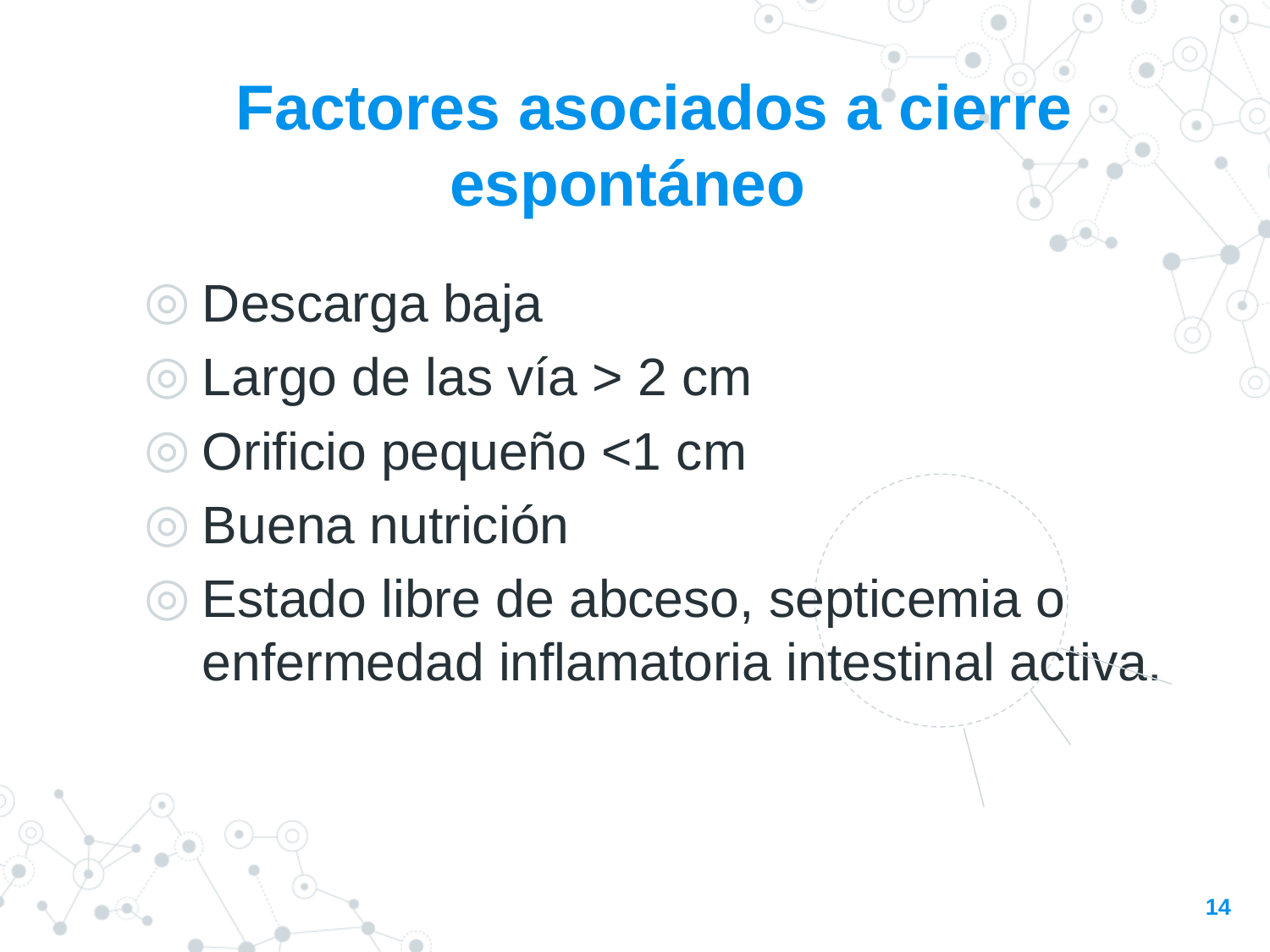

Factores asociados a cierre espontáneo
Descarga baja
Largo de las vía > 2 cm
Orificio pequeño <1 cm
Buena nutrición
Estado libre de abceso, septicemia o enfermedad inflamatoria intestinal activa.

14